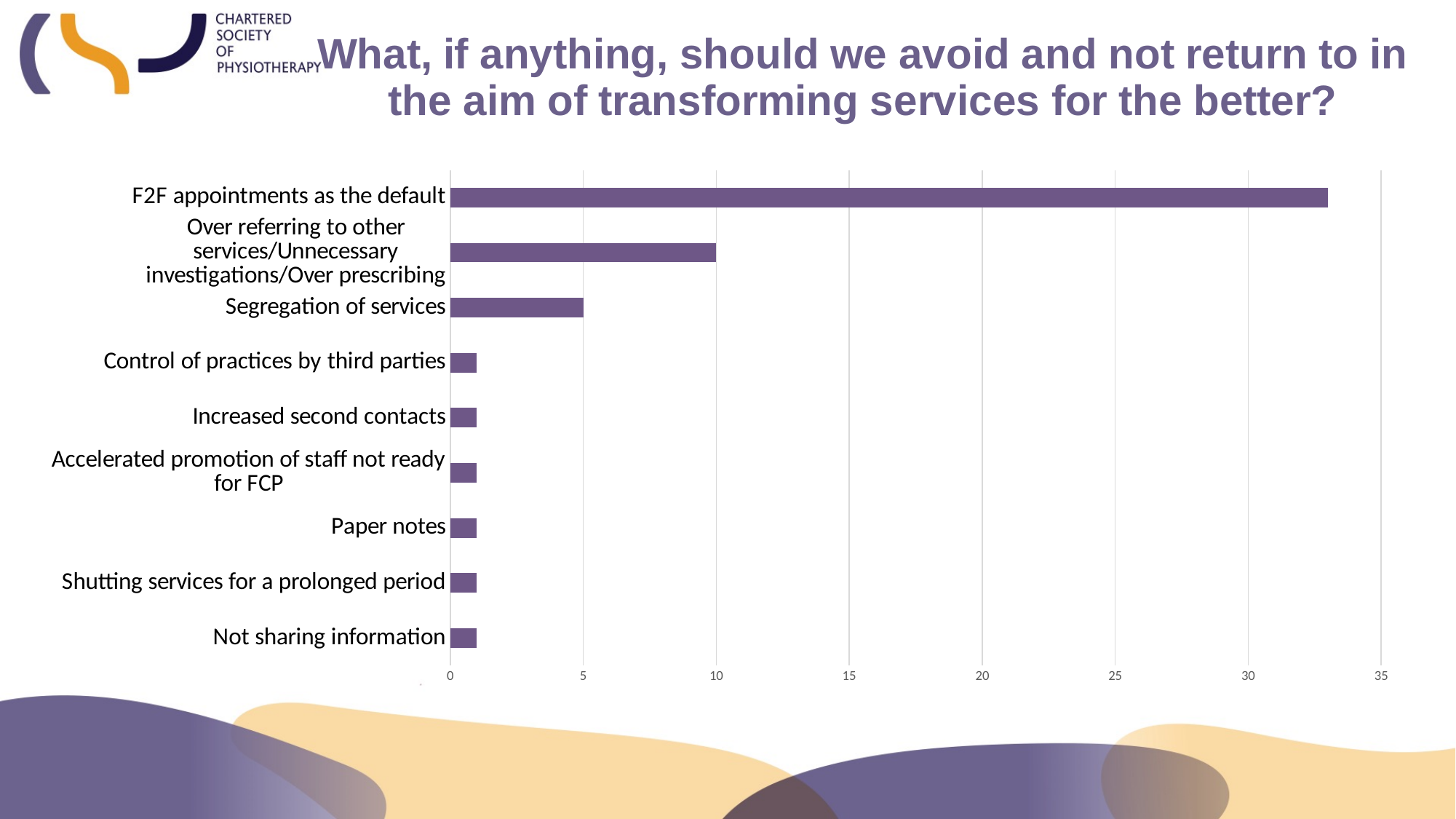

### Chart: What, if anything, should we avoid and not return to in the aim of transforming services for the better?

| Category |  |
|---|---|
| Not sharing information | 1.0 |
| Shutting services for a prolonged period | 1.0 |
| Paper notes | 1.0 |
| Accelerated promotion of staff not ready for FCP | 1.0 |
| Increased second contacts | 1.0 |
| Control of practices by third parties | 1.0 |
| Segregation of services | 5.0 |
| Over referring to other services/Unnecessary investigations/Over prescribing | 10.0 |
| F2F appointments as the default | 33.0 |